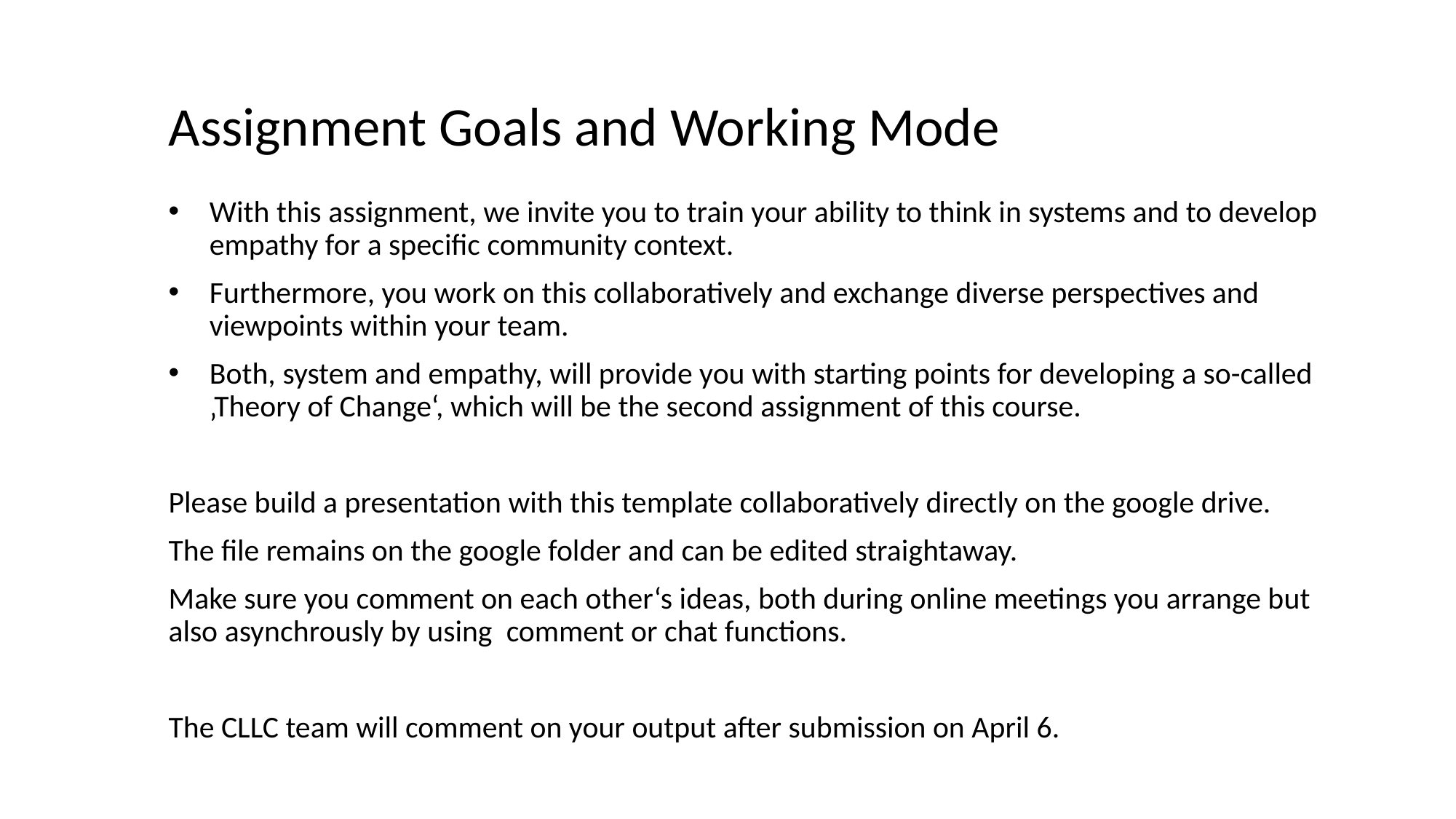

# Assignment Goals and Working Mode
With this assignment, we invite you to train your ability to think in systems and to develop empathy for a specific community context.
Furthermore, you work on this collaboratively and exchange diverse perspectives and viewpoints within your team.
Both, system and empathy, will provide you with starting points for developing a so-called ‚Theory of Change‘, which will be the second assignment of this course.

Please build a presentation with this template collaboratively directly on the google drive.
The file remains on the google folder and can be edited straightaway.
Make sure you comment on each other‘s ideas, both during online meetings you arrange but also asynchrously by using  comment or chat functions.

The CLLC team will comment on your output after submission on April 6.